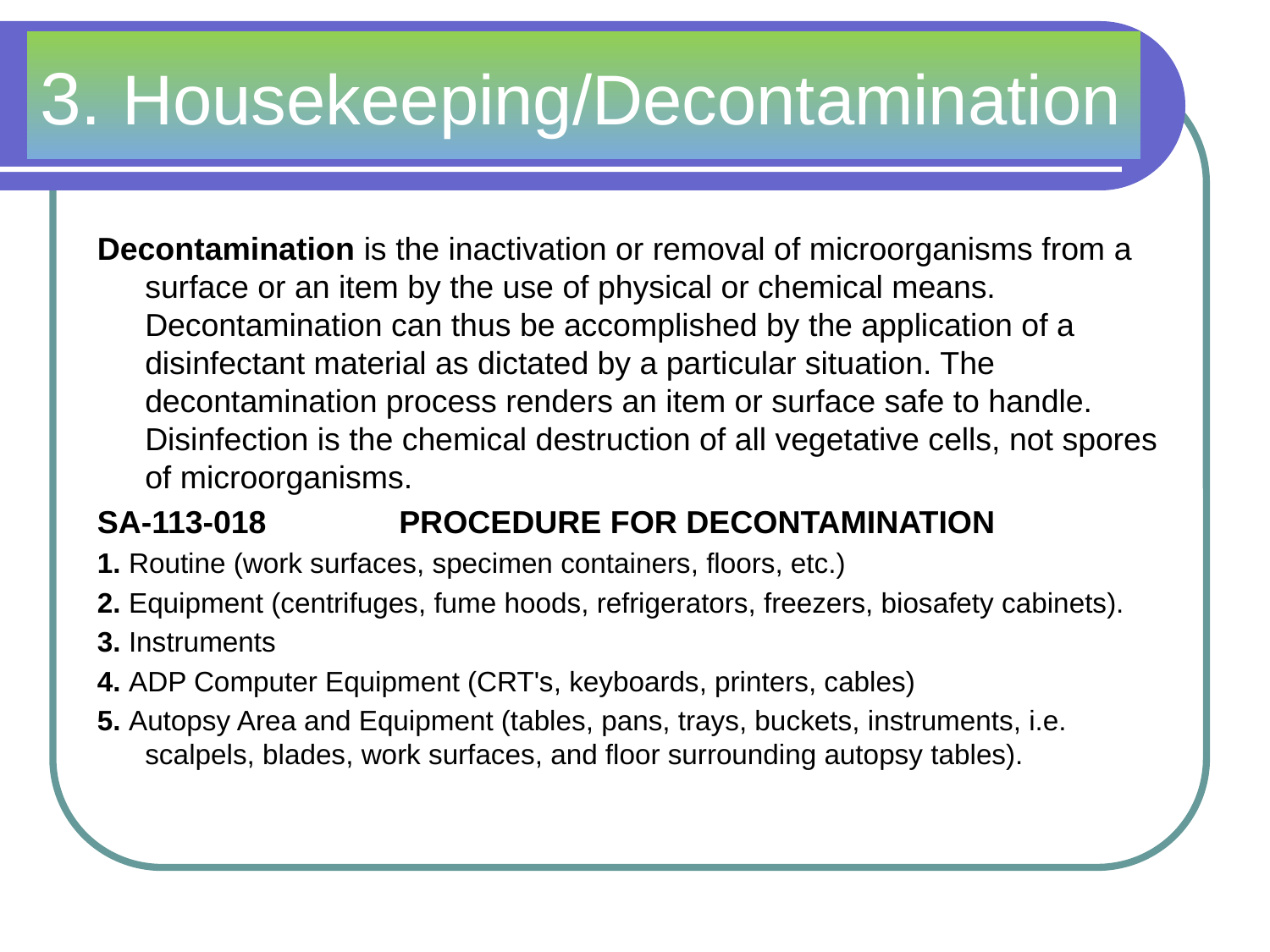

# 3. Housekeeping/Decontamination
Decontamination is the inactivation or removal of microorganisms from a surface or an item by the use of physical or chemical means. Decontamination can thus be accomplished by the application of a disinfectant material as dictated by a particular situation. The decontamination process renders an item or surface safe to handle. Disinfection is the chemical destruction of all vegetative cells, not spores of microorganisms.
SA-113-018 	Procedure for decontamination
1. Routine (work surfaces, specimen containers, floors, etc.)
2. Equipment (centrifuges, fume hoods, refrigerators, freezers, biosafety cabinets).
3. Instruments
4. ADP Computer Equipment (CRT's, keyboards, printers, cables)
5. Autopsy Area and Equipment (tables, pans, trays, buckets, instruments, i.e. scalpels, blades, work surfaces, and floor surrounding autopsy tables).